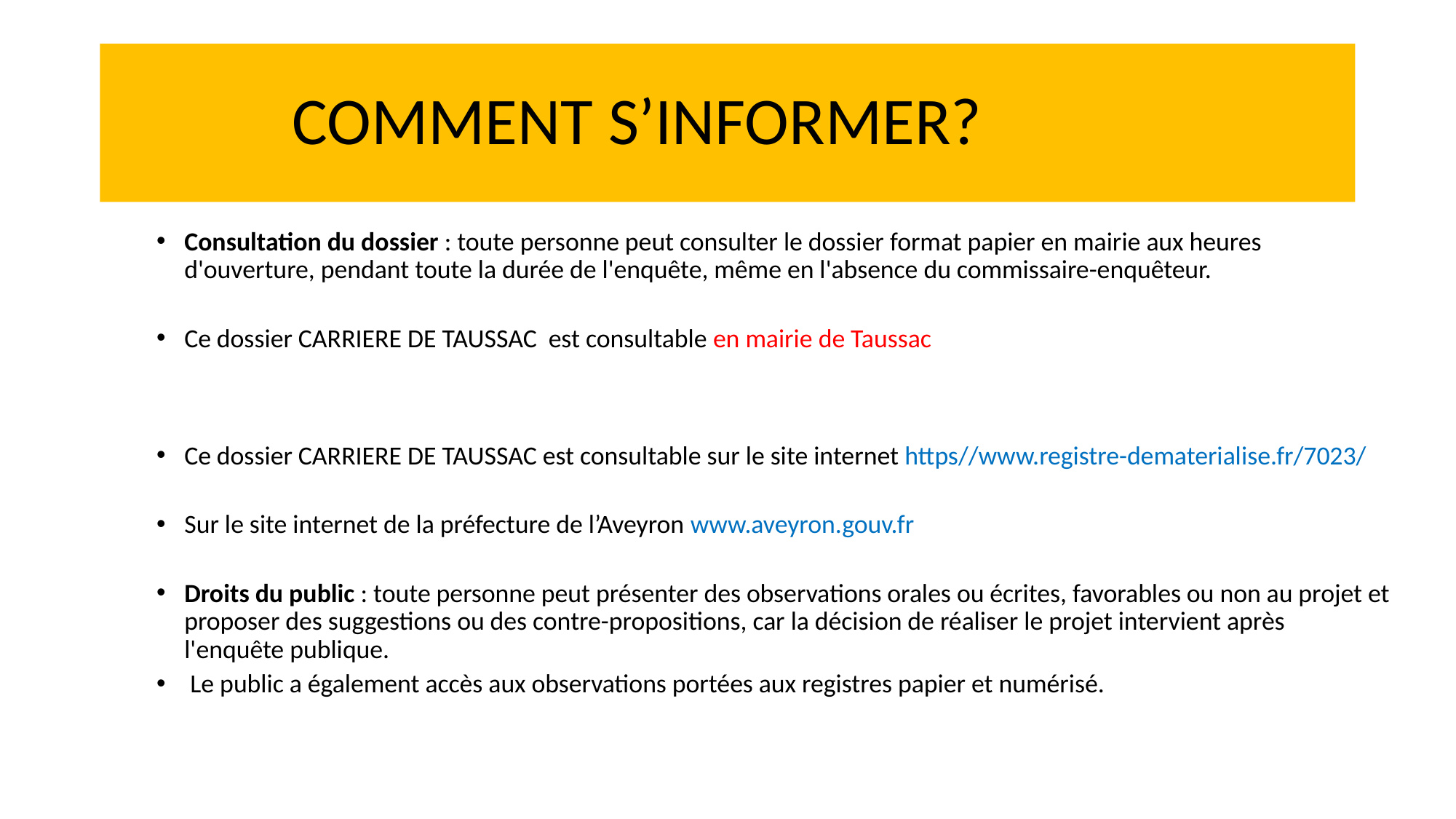

# COMMENT S’INFORMER?
Consultation du dossier : toute personne peut consulter le dossier format papier en mairie aux heures d'ouverture, pendant toute la durée de l'enquête, même en l'absence du commissaire-enquêteur.

Ce dossier CARRIERE DE TAUSSAC  est consultable en mairie de Taussac

Ce dossier CARRIERE DE TAUSSAC est consultable sur le site internet https//www.registre-dematerialise.fr/7023/

Sur le site internet de la préfecture de l’Aveyron www.aveyron.gouv.fr

Droits du public : toute personne peut présenter des observations orales ou écrites, favorables ou non au projet et proposer des suggestions ou des contre-propositions, car la décision de réaliser le projet intervient après l'enquête publique.
 Le public a également accès aux observations portées aux registres papier et numérisé.